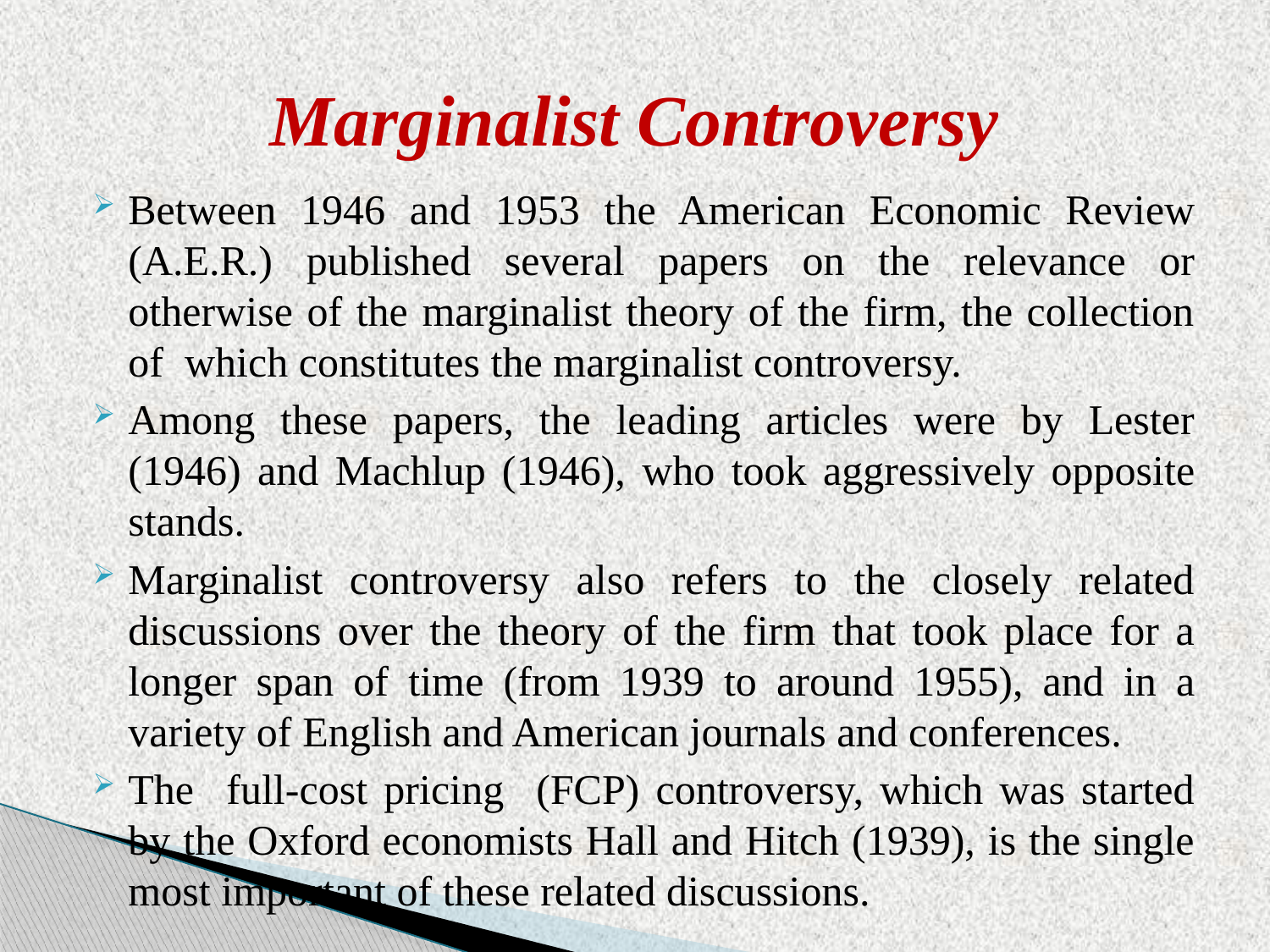

# Marginalist Controversy
Between 1946 and 1953 the American Economic Review (A.E.R.) published several papers on the relevance or otherwise of the marginalist theory of the firm, the collection of  which constitutes the marginalist controversy.
Among these papers, the leading articles were by Lester (1946) and Machlup (1946), who took aggressively opposite stands.
Marginalist controversy also refers to the closely related discussions over the theory of the firm that took place for a longer span of time (from 1939 to around 1955), and in a variety of English and American journals and conferences.
The  full-cost pricing  (FCP) controversy, which was started by the Oxford economists Hall and Hitch (1939), is the single most important of these related discussions.